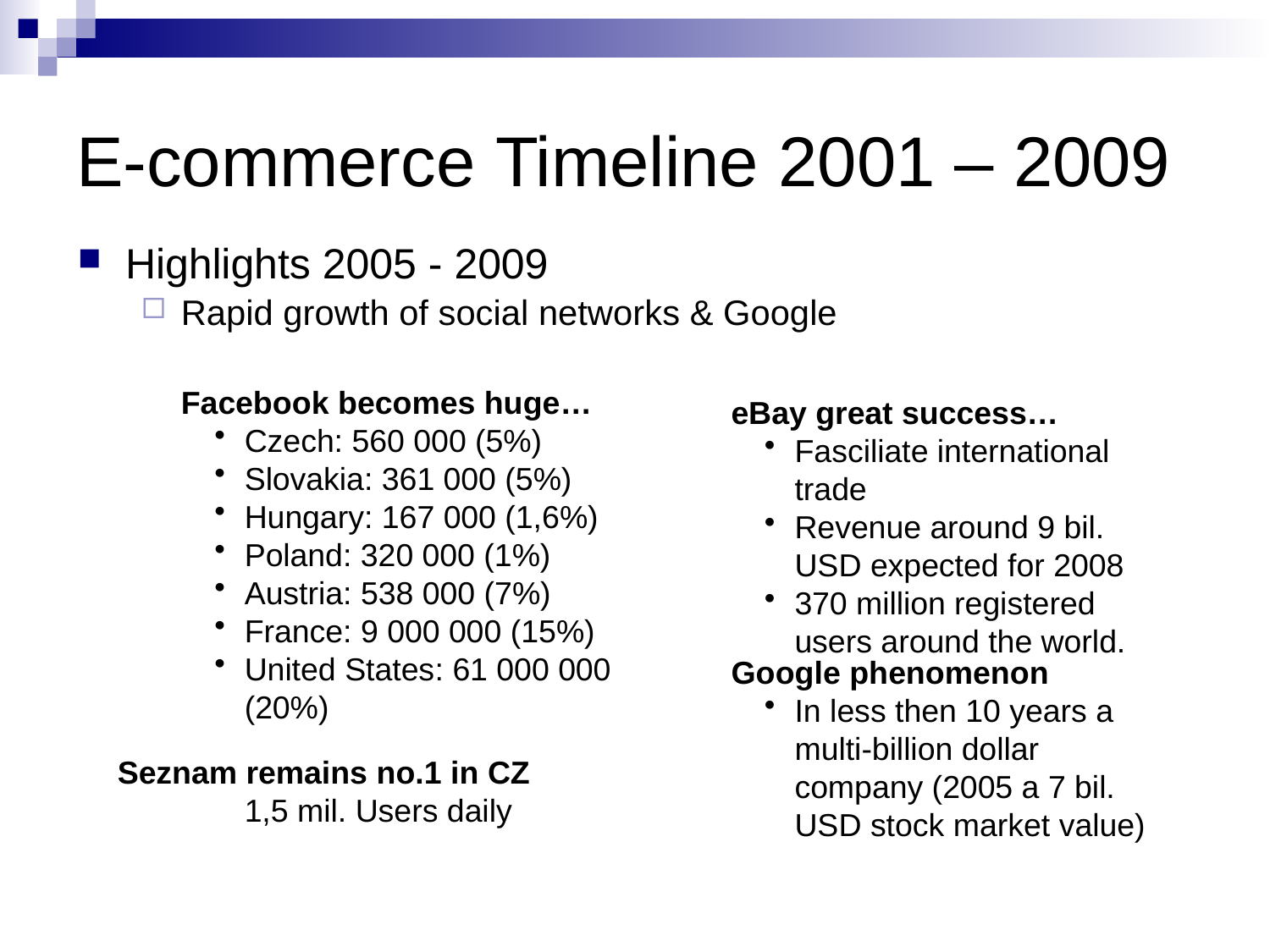

# E-commerce Timeline 2001 – 2009
Highlights 2005 - 2009
Rapid growth of social networks & Google
Facebook becomes huge…
Czech: 560 000 (5%)
Slovakia: 361 000 (5%)
Hungary: 167 000 (1,6%)
Poland: 320 000 (1%)
Austria: 538 000 (7%)
France: 9 000 000 (15%)
United States: 61 000 000 (20%)
eBay great success…
Fasciliate international trade
Revenue around 9 bil. USD expected for 2008
370 million registered users around the world.

Google phenomenon
In less then 10 years a multi-billion dollar company (2005 a 7 bil. USD stock market value)

Seznam remains no.1 in CZ
1,5 mil. Users daily